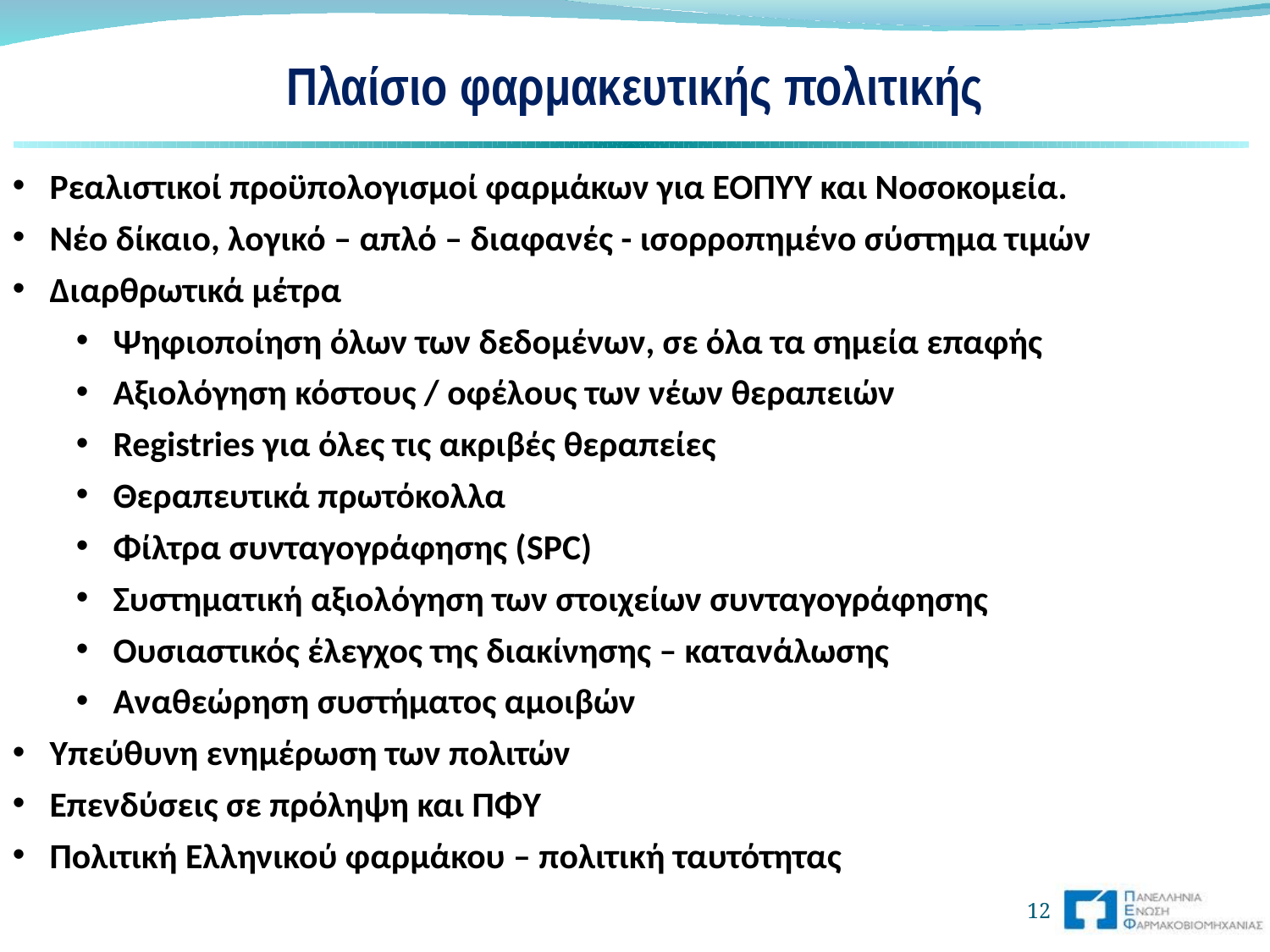

Πλαίσιο φαρμακευτικής πολιτικής
Ρεαλιστικοί προϋπολογισμοί φαρμάκων για ΕΟΠΥΥ και Νοσοκομεία.
Νέο δίκαιο, λογικό – απλό – διαφανές - ισορροπημένο σύστημα τιμών
Διαρθρωτικά μέτρα
Ψηφιοποίηση όλων των δεδομένων, σε όλα τα σημεία επαφής
Αξιολόγηση κόστους / οφέλους των νέων θεραπειών
Registries για όλες τις ακριβές θεραπείες
Θεραπευτικά πρωτόκολλα
Φίλτρα συνταγογράφησης (SPC)
Συστηματική αξιολόγηση των στοιχείων συνταγογράφησης
Ουσιαστικός έλεγχος της διακίνησης – κατανάλωσης
Αναθεώρηση συστήματος αμοιβών
Υπεύθυνη ενημέρωση των πολιτών
Επενδύσεις σε πρόληψη και ΠΦΥ
Πολιτική Ελληνικού φαρμάκου – πολιτική ταυτότητας
12